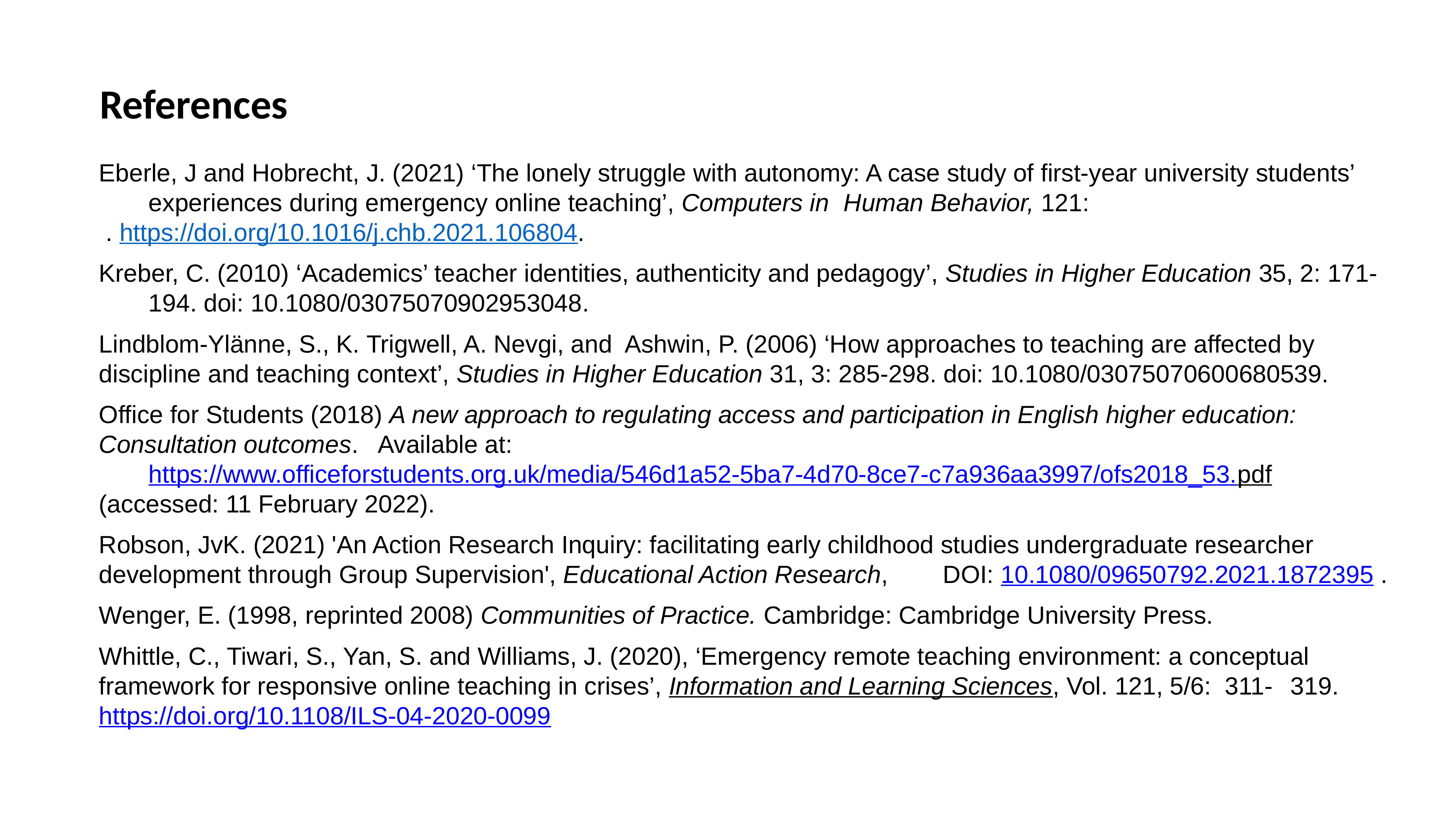

References

Eberle, J and Hobrecht, J. (2021) ‘The lonely struggle with autonomy: A case study of first-year university students’ 	experiences during emergency online teaching’, Computers in 	Human Behavior, 121:  . https://doi.org/10.1016/j.chb.2021.106804.
Kreber, C. (2010) ‘Academics’ teacher identities, authenticity and pedagogy’, Studies in Higher Education 35, 2: 171-	194. doi: 10.1080/03075070902953048.
Lindblom‐Ylänne, S., K. Trigwell, A. Nevgi, and  Ashwin, P. (2006) ‘How approaches to teaching are affected by 	discipline and teaching context’, Studies in Higher Education 31, 3: 285-298. doi: 10.1080/03075070600680539.
Office for Students (2018) A new approach to regulating access and participation in English higher education: 	Consultation outcomes.   Available at:
	https://www.officeforstudents.org.uk/media/546d1a52-5ba7-4d70-8ce7-c7a936aa3997/ofs2018_53.pdf  	(accessed: 11 February 2022).
Robson, JvK. (2021) 'An Action Research Inquiry: facilitating early childhood studies undergraduate researcher 	development through Group Supervision', Educational Action Research, 	DOI: 10.1080/09650792.2021.1872395 .
Wenger, E. (1998, reprinted 2008) Communities of Practice. Cambridge: Cambridge University Press.
Whittle, C., Tiwari, S., Yan, S. and Williams, J. (2020), ‘Emergency remote teaching environment: a conceptual 	framework for responsive online teaching in crises’, Information and Learning Sciences, Vol. 121, 5/6:  311-	319. https://doi.org/10.1108/ILS-04-2020-0099